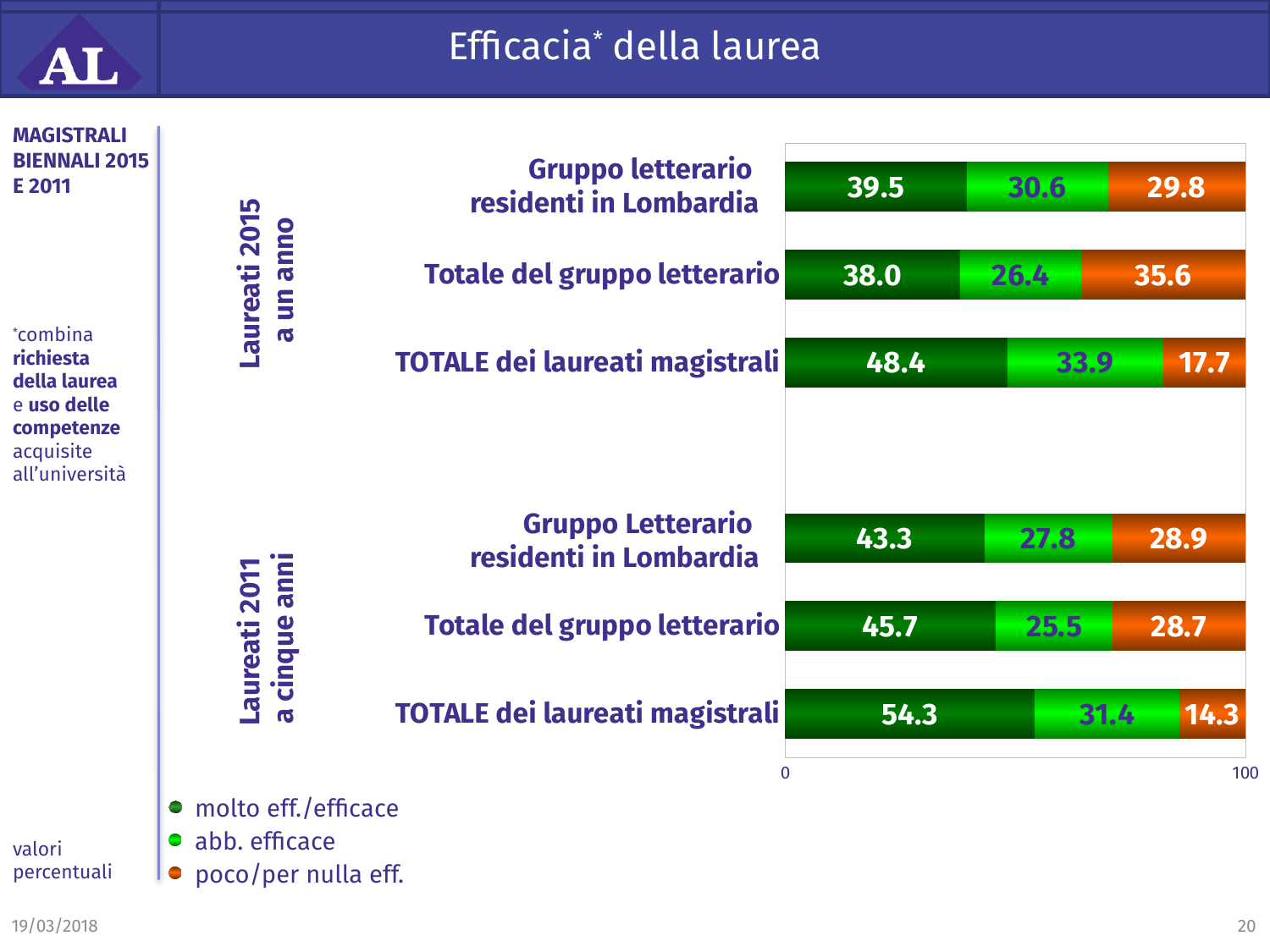

# Efficacia* della laurea

### Chart

| Category | molto eff./efficace | abb. efficace | poco/per nulla eff. |
|---|---|---|---|
| TOTALE dei laureati magistrali | 54.28517805313695 | 31.381058455027393 | 14.33376349183886 |
| Totale del gruppo letterario | 45.724677075518244 | 25.538398480233987 | 28.73692444424804 |
|  | 43.31566270450981 | 27.792804805762582 | 28.8915324897271 |
|  | None | None | None |
| TOTALE dei laureati magistrali | 48.40742128835858 | 33.88597892745801 | 17.70659978418518 |
| Totale del gruppo letterario | 38.01746770235885 | 26.366465418886158 | 35.616066878754104 |
MAGISTRALI biennali 2015 E 2011
Gruppo letterario
residenti in Lombardia
Laureati 2015
a un anno
*combina richiesta
della laurea
e uso delle
competenze
acquisite
all’università

Gruppo Letterario
residenti in Lombardia
Laureati 2011
a cinque anni
molto eff./efficace

abb. efficace

poco/per nulla eff.

valori percentuali
19/03/2018
20